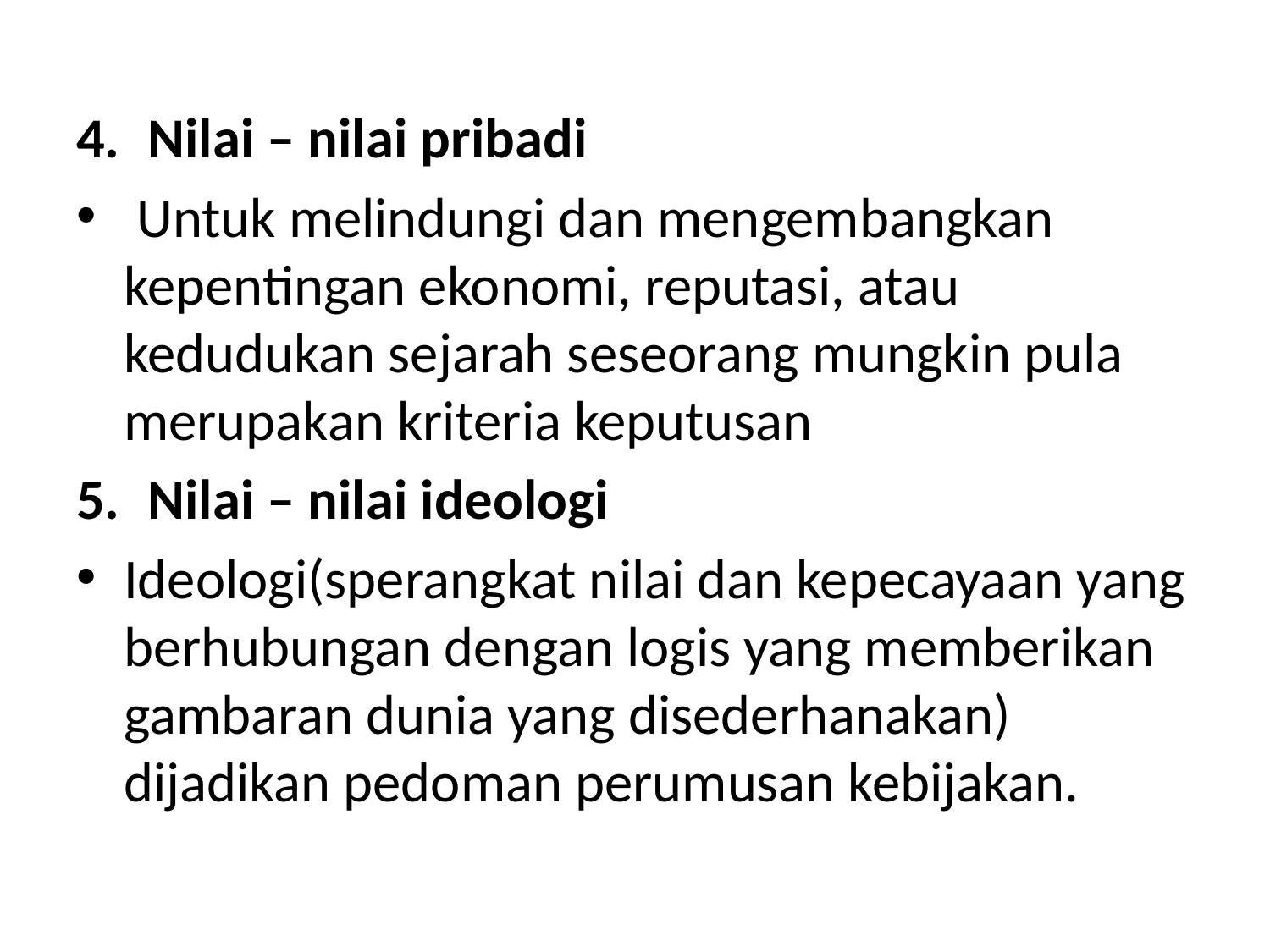

#
Nilai – nilai pribadi
 Untuk melindungi dan mengembangkan kepentingan ekonomi, reputasi, atau kedudukan sejarah seseorang mungkin pula merupakan kriteria keputusan
Nilai – nilai ideologi
Ideologi(sperangkat nilai dan kepecayaan yang berhubungan dengan logis yang memberikan gambaran dunia yang disederhanakan) dijadikan pedoman perumusan kebijakan.